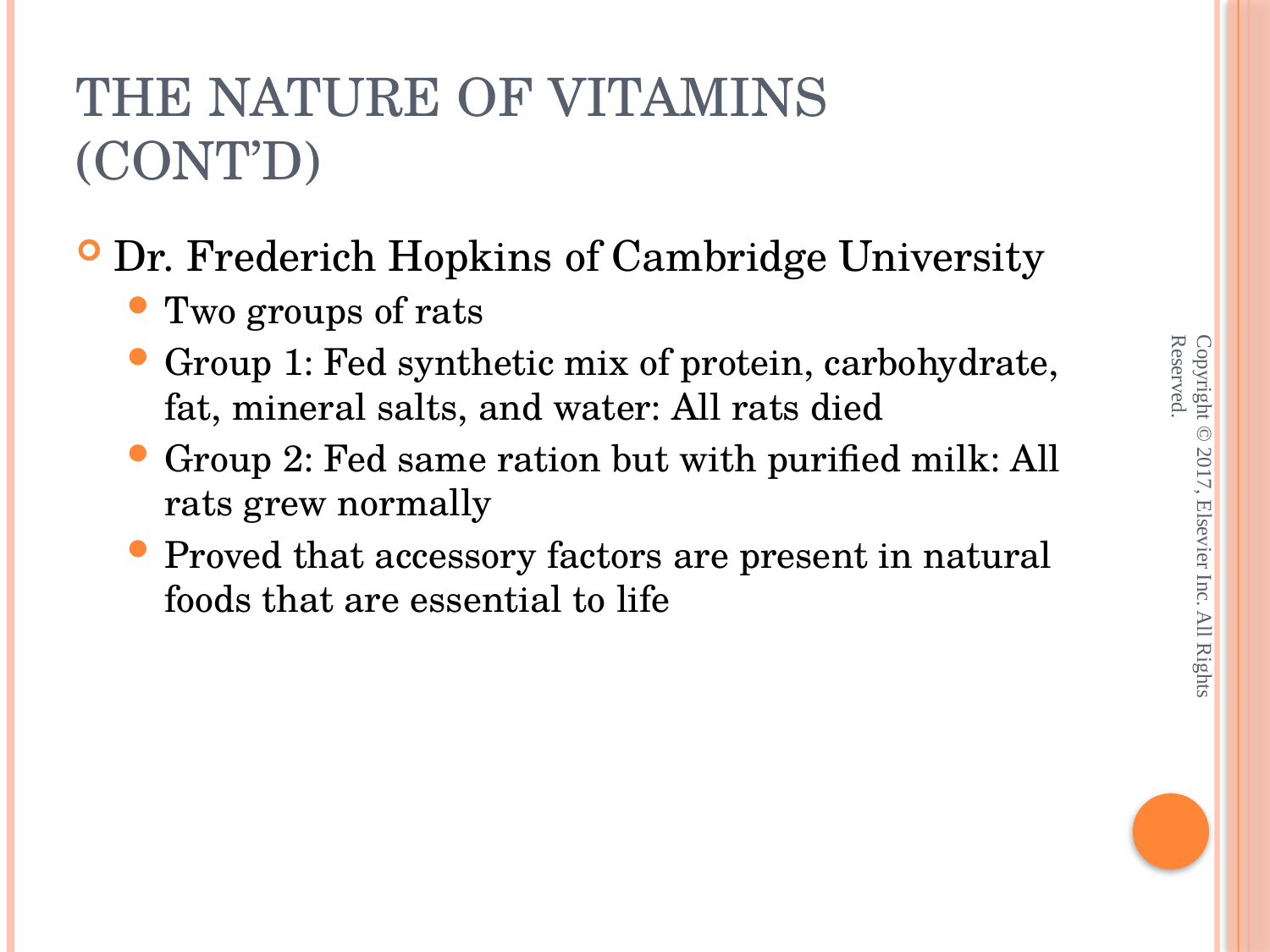

# The Nature of Vitamins (cont’d)
Dr. Frederich Hopkins of Cambridge University
Two groups of rats
Group 1: Fed synthetic mix of protein, carbohydrate, fat, mineral salts, and water: All rats died
Group 2: Fed same ration but with purified milk: All rats grew normally
Proved that accessory factors are present in natural foods that are essential to life

Copyright © 2017, Elsevier Inc. All Rights Reserved.